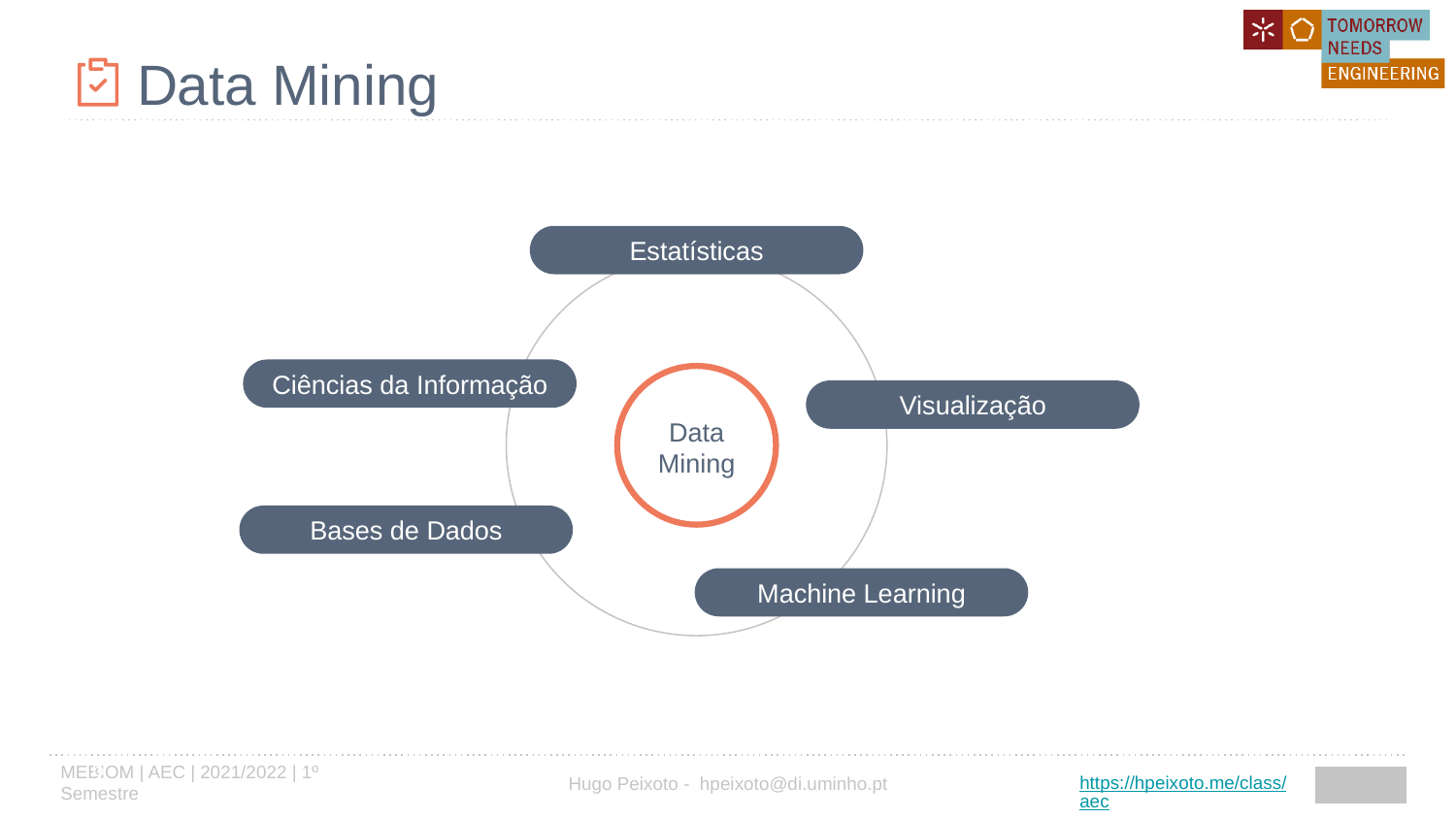

# Data Mining

Estatísticas

Ciências da Informação

Visualização
Data
Mining
Bases de Dados
Machine Learning
6